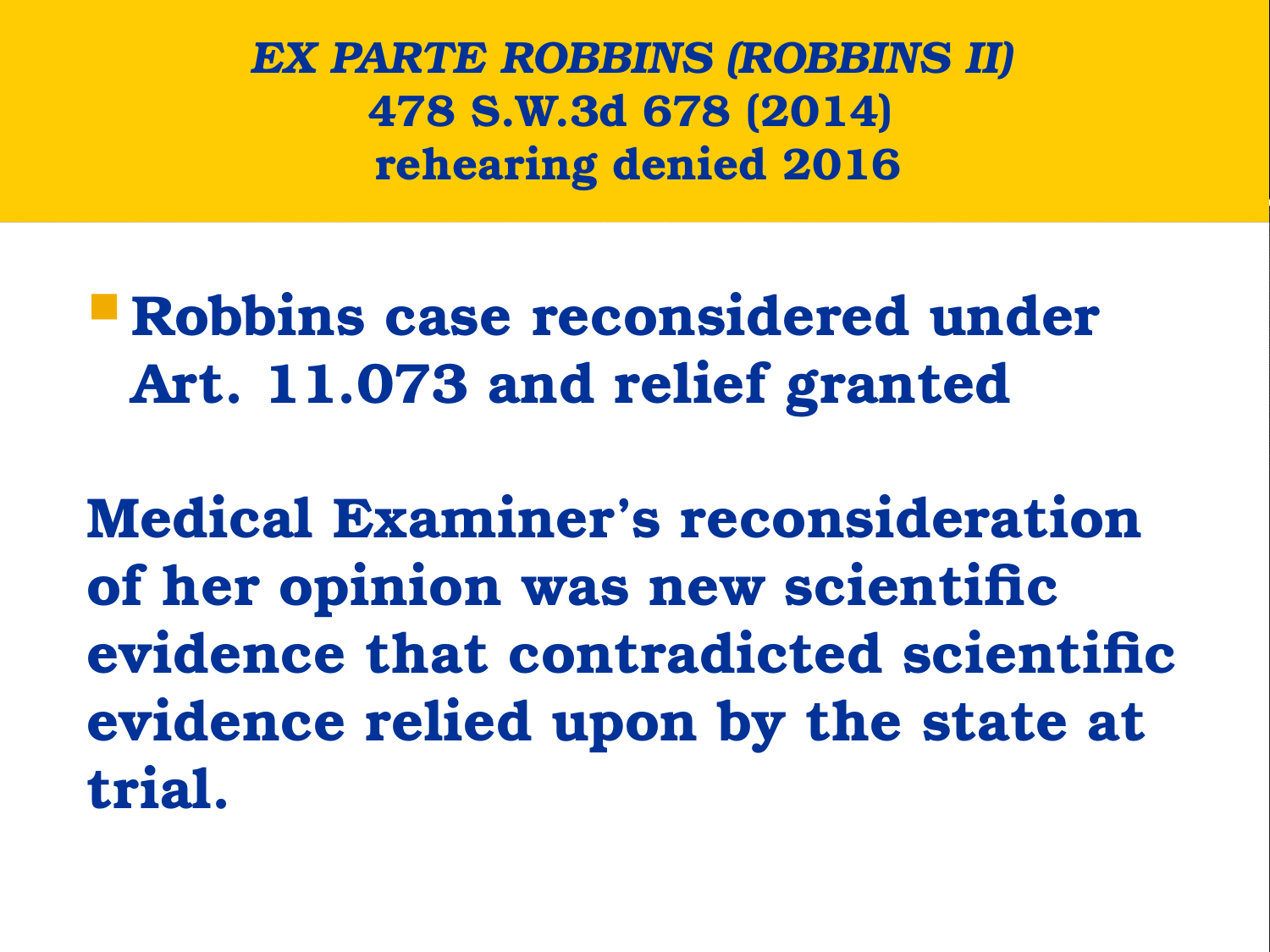

# EX PARTE ROBBINS (ROBBINS II) 478 S.W.3d 678 (2014) rehearing denied 2016
Robbins case reconsidered under Art. 11.073 and relief granted

Medical Examiner’s reconsideration of her opinion was new scientific evidence that contradicted scientific evidence relied upon by the state at trial.